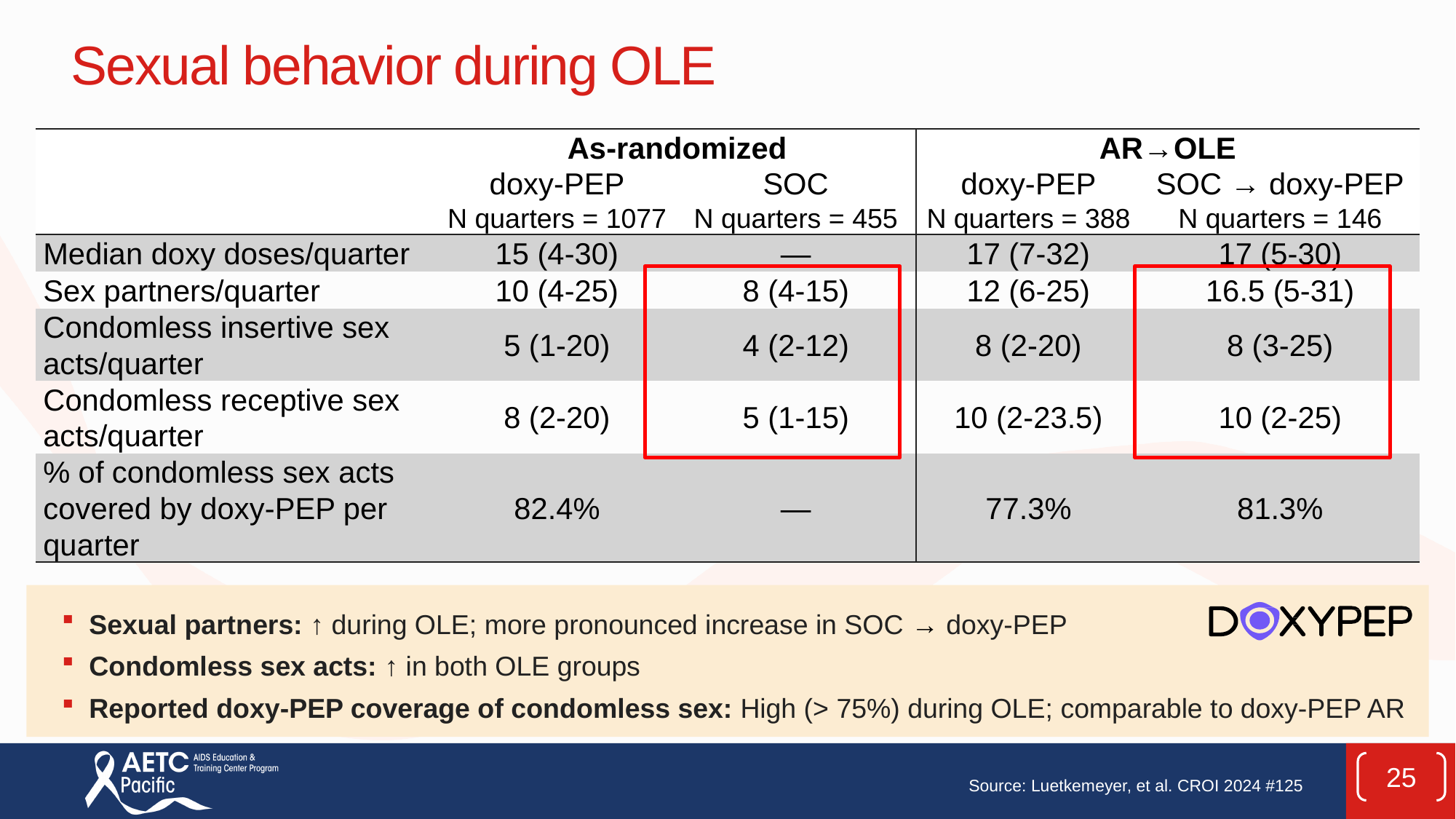

# Sexual behavior during OLE
|  | As-randomized |  | AR→OLE |  |
| --- | --- | --- | --- | --- |
|  | doxy-PEP N quarters = 1077 | SOC N quarters = 455 | doxy-PEP N quarters = 388 | SOC → doxy-PEP N quarters = 146 |
| Median doxy doses/quarter | 15 (4-30) | — | 17 (7-32) | 17 (5-30) |
| Sex partners/quarter | 10 (4-25) | 8 (4-15) | 12 (6-25) | 16.5 (5-31) |
| Condomless insertive sex acts/quarter | 5 (1-20) | 4 (2-12) | 8 (2-20) | 8 (3-25) |
| Condomless receptive sex acts/quarter | 8 (2-20) | 5 (1-15) | 10 (2-23.5) | 10 (2-25) |
| % of condomless sex acts covered by doxy-PEP per quarter | 82.4% | — | 77.3% | 81.3% |

Sexual partners: ↑ during OLE; more pronounced increase in SOC → doxy-PEP
Condomless sex acts: ↑ in both OLE groups
Reported doxy-PEP coverage of condomless sex: High (> 75%) during OLE; comparable to doxy-PEP AR

25
Source: Luetkemeyer, et al. CROI 2024 #125